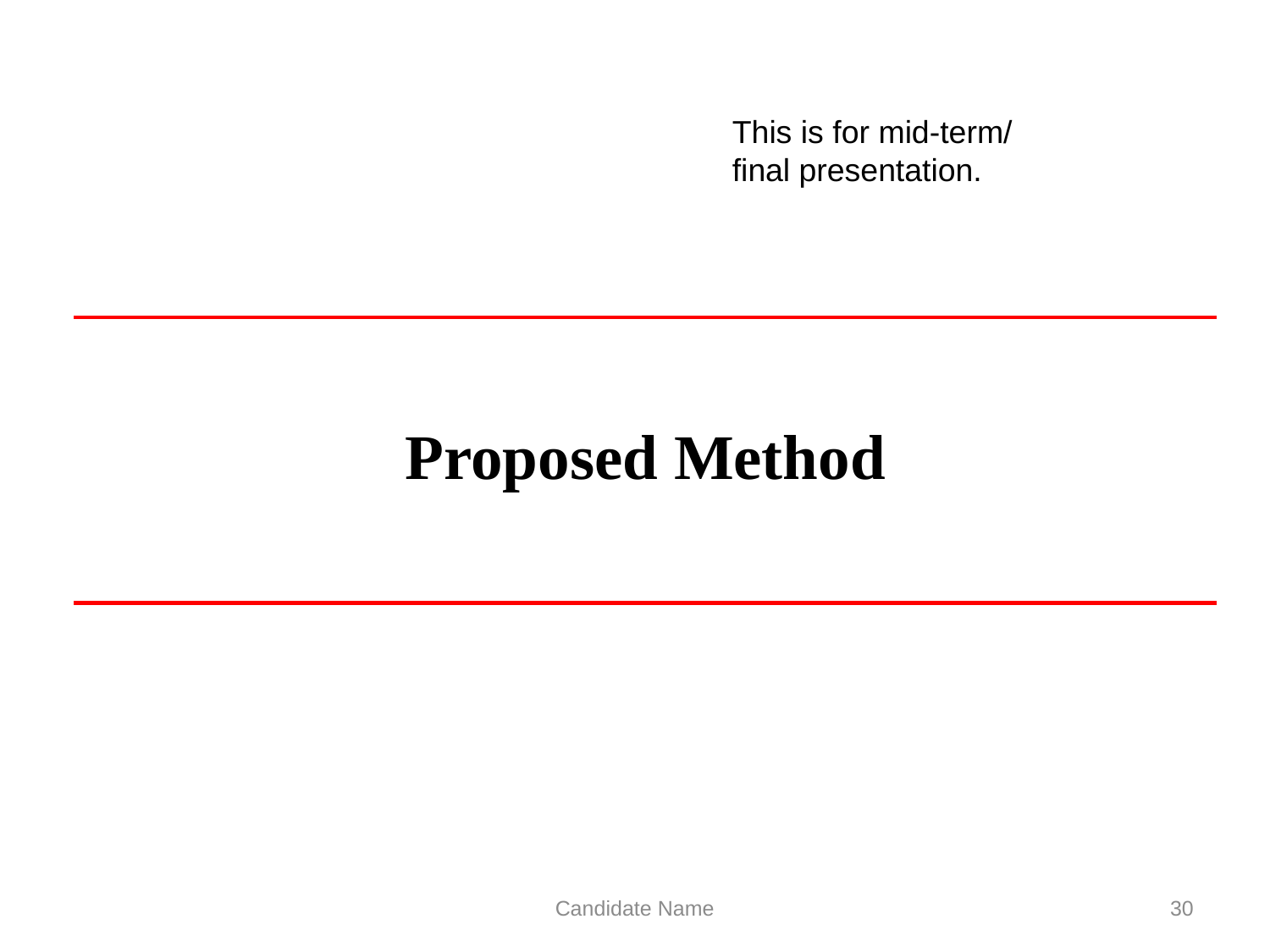

This is for mid-term/ final presentation.
# Proposed Method
Candidate Name
30